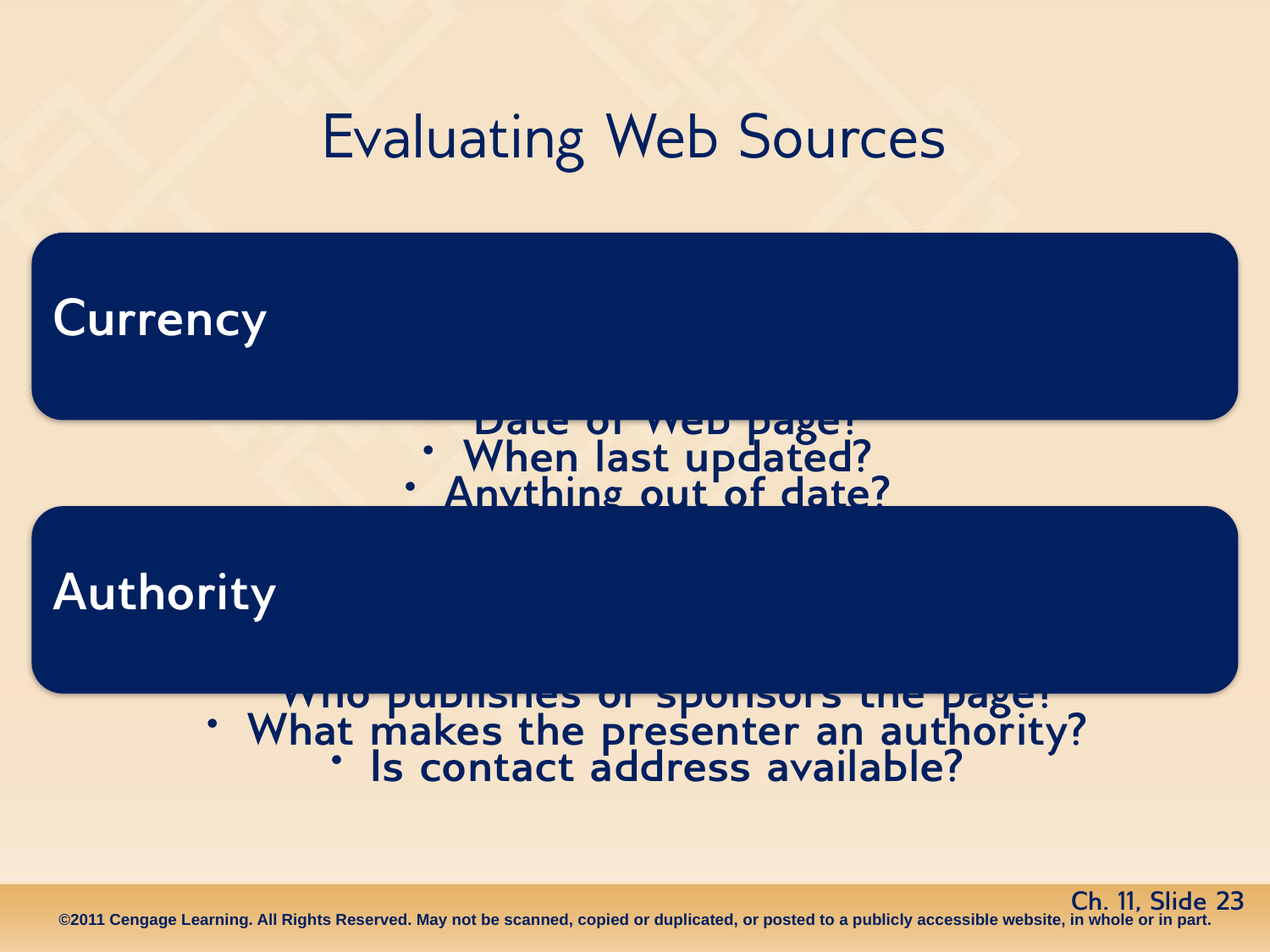

# Evaluating Web Sources
Currency
When last updated?
Authority
Who publishes or sponsors the page?
What makes the presenter an authority?
Date of Web page?
Anything out of date?
Is contact address available?